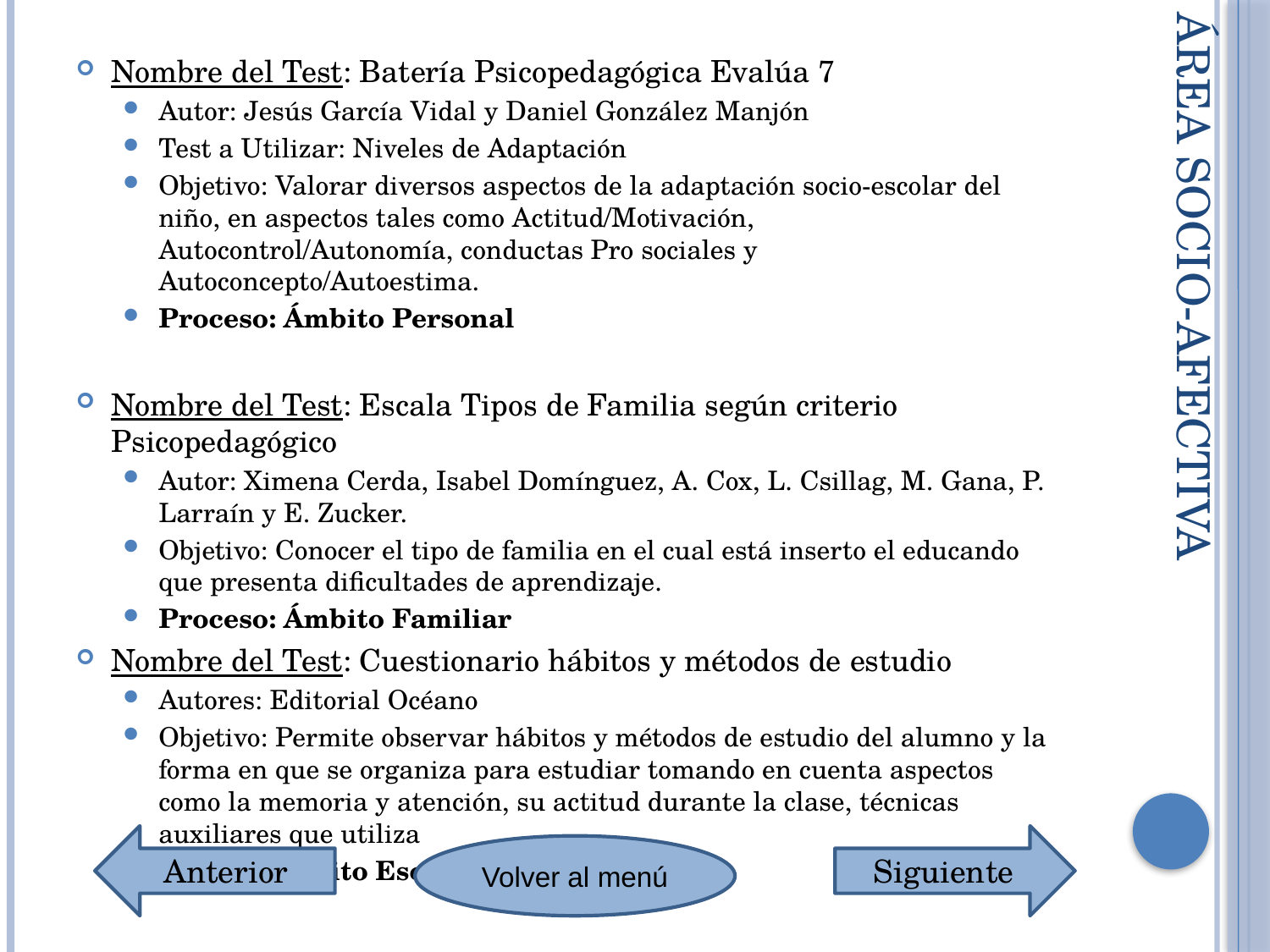

Nombre del Test: Batería Psicopedagógica Evalúa 7
Autor: Jesús García Vidal y Daniel González Manjón
Test a Utilizar: Niveles de Adaptación
Objetivo: Valorar diversos aspectos de la adaptación socio-escolar del niño, en aspectos tales como Actitud/Motivación, Autocontrol/Autonomía, conductas Pro sociales y Autoconcepto/Autoestima.
Proceso: Ámbito Personal

Nombre del Test: Escala Tipos de Familia según criterio Psicopedagógico
Autor: Ximena Cerda, Isabel Domínguez, A. Cox, L. Csillag, M. Gana, P. Larraín y E. Zucker.
Objetivo: Conocer el tipo de familia en el cual está inserto el educando que presenta dificultades de aprendizaje.
Proceso: Ámbito Familiar
Nombre del Test: Cuestionario hábitos y métodos de estudio
Autores: Editorial Océano
Objetivo: Permite observar hábitos y métodos de estudio del alumno y la forma en que se organiza para estudiar tomando en cuenta aspectos como la memoria y atención, su actitud durante la clase, técnicas auxiliares que utiliza
Proceso: Ámbito Escolar

Área socio-afectiva
Anterior
Siguiente
Volver al menú